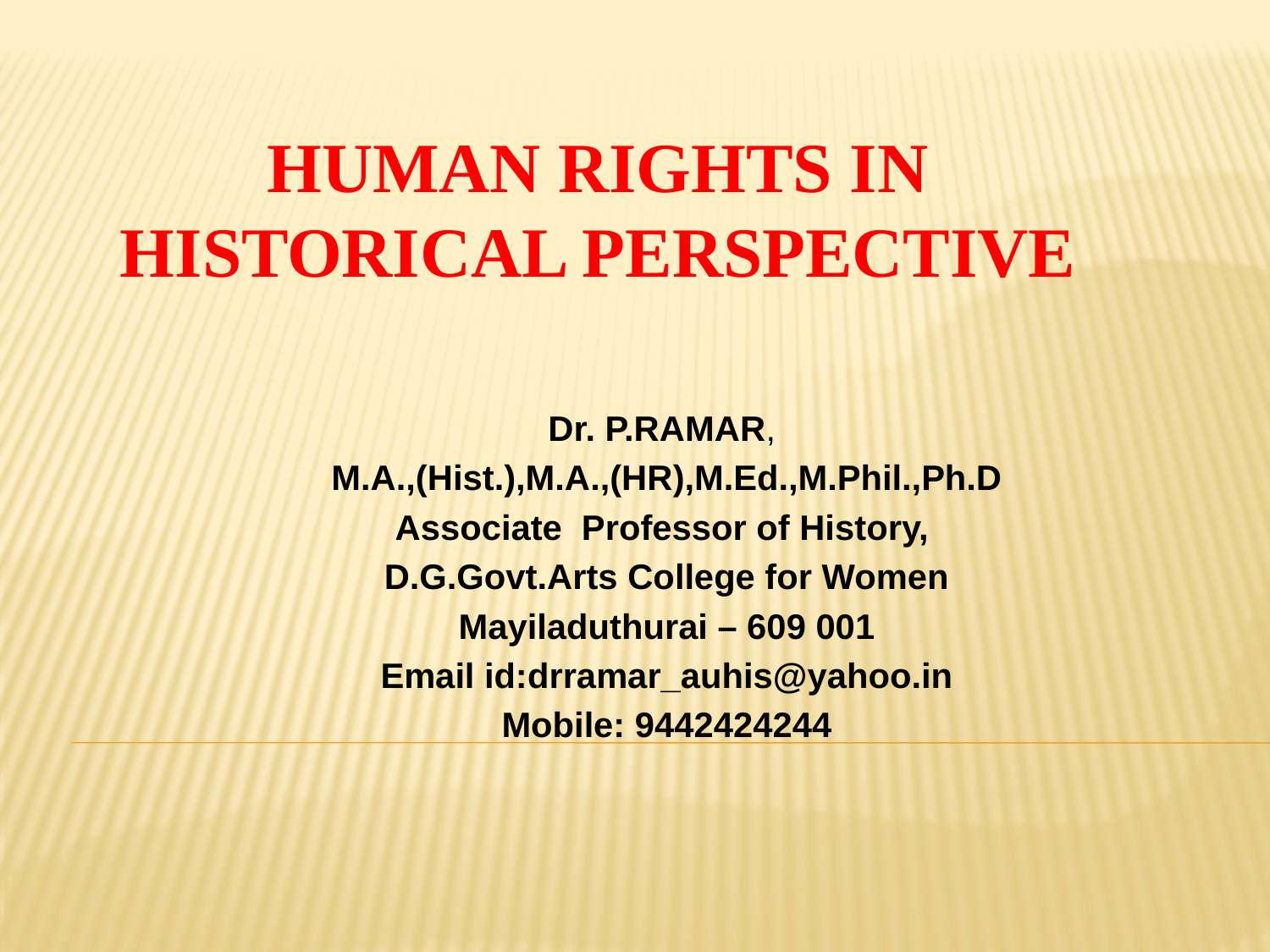

Human Rights in Historical Perspective

Dr. P.RAMAR,
M.A.,(Hist.),M.A.,(HR),M.Ed.,M.Phil.,Ph.D
Associate  Professor of History,
D.G.Govt.Arts College for Women
Mayiladuthurai – 609 001
Email id:drramar_auhis@yahoo.in
Mobile: 9442424244